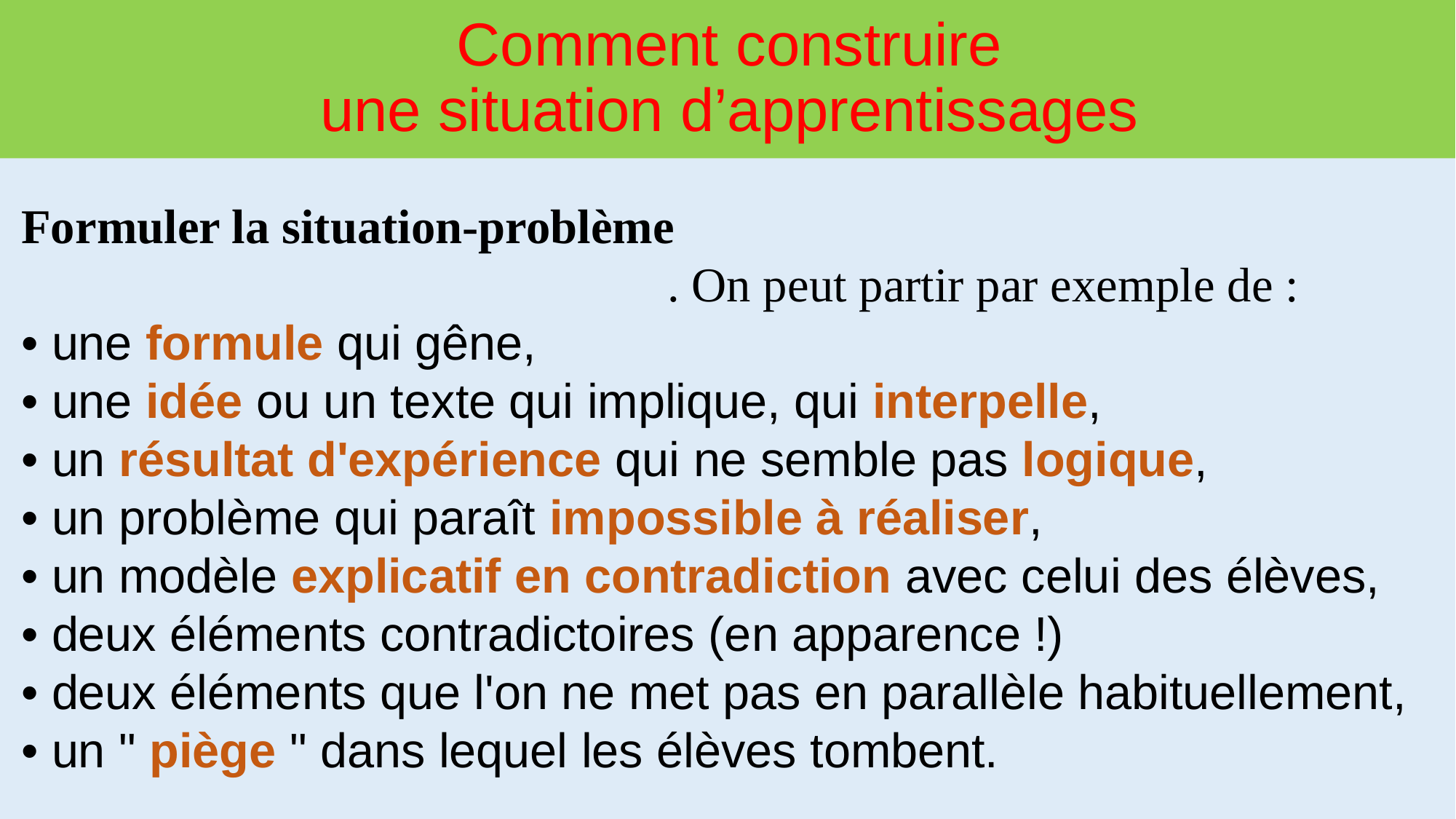

# Comment construire une situation d’apprentissages

Formuler la situation-problème
                                                     . On peut partir par exemple de :
• une formule qui gêne,
• une idée ou un texte qui implique, qui interpelle,
• un résultat d'expérience qui ne semble pas logique,
• un problème qui paraît impossible à réaliser,
• un modèle explicatif en contradiction avec celui des élèves,
• deux éléments contradictoires (en apparence !)
• deux éléments que l'on ne met pas en parallèle habituellement,
• un " piège " dans lequel les élèves tombent.